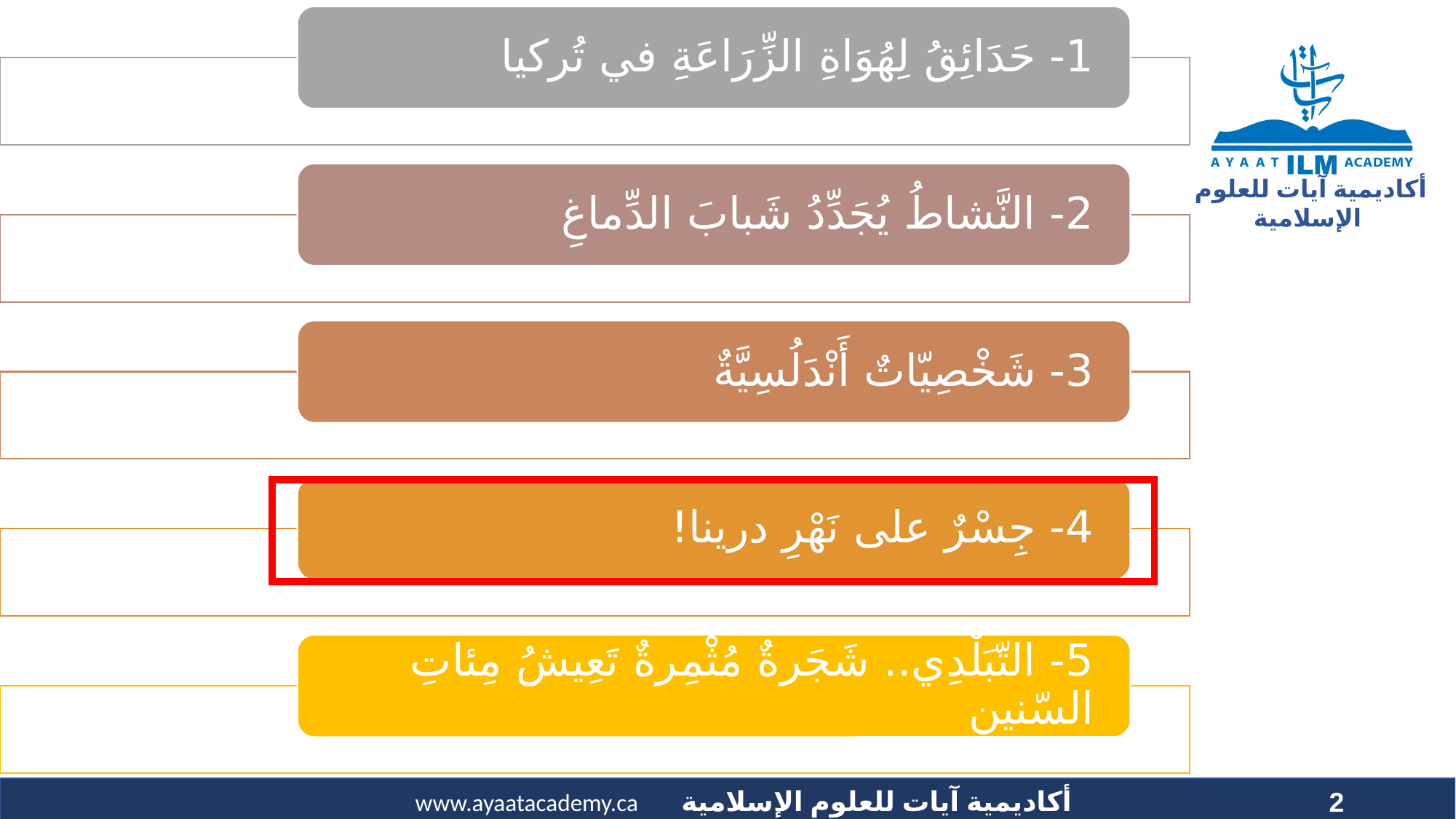

1- حَدَائِقُ لِهُوَاةِ الزِّرَاعَةِ في تُركيا
2- النَّشاطُ يُجَدِّدُ شَبابَ الدِّماغِ
3- شَخْصِيّاتٌ أَنْدَلُسِيَّةٌ
4- جِسْرٌ على نَهْرِ درينا!
5- التّبَلْدِي.. شَجَرةٌ مُثْمِرةٌ تَعِيشُ مِئاتِ السّنين

2